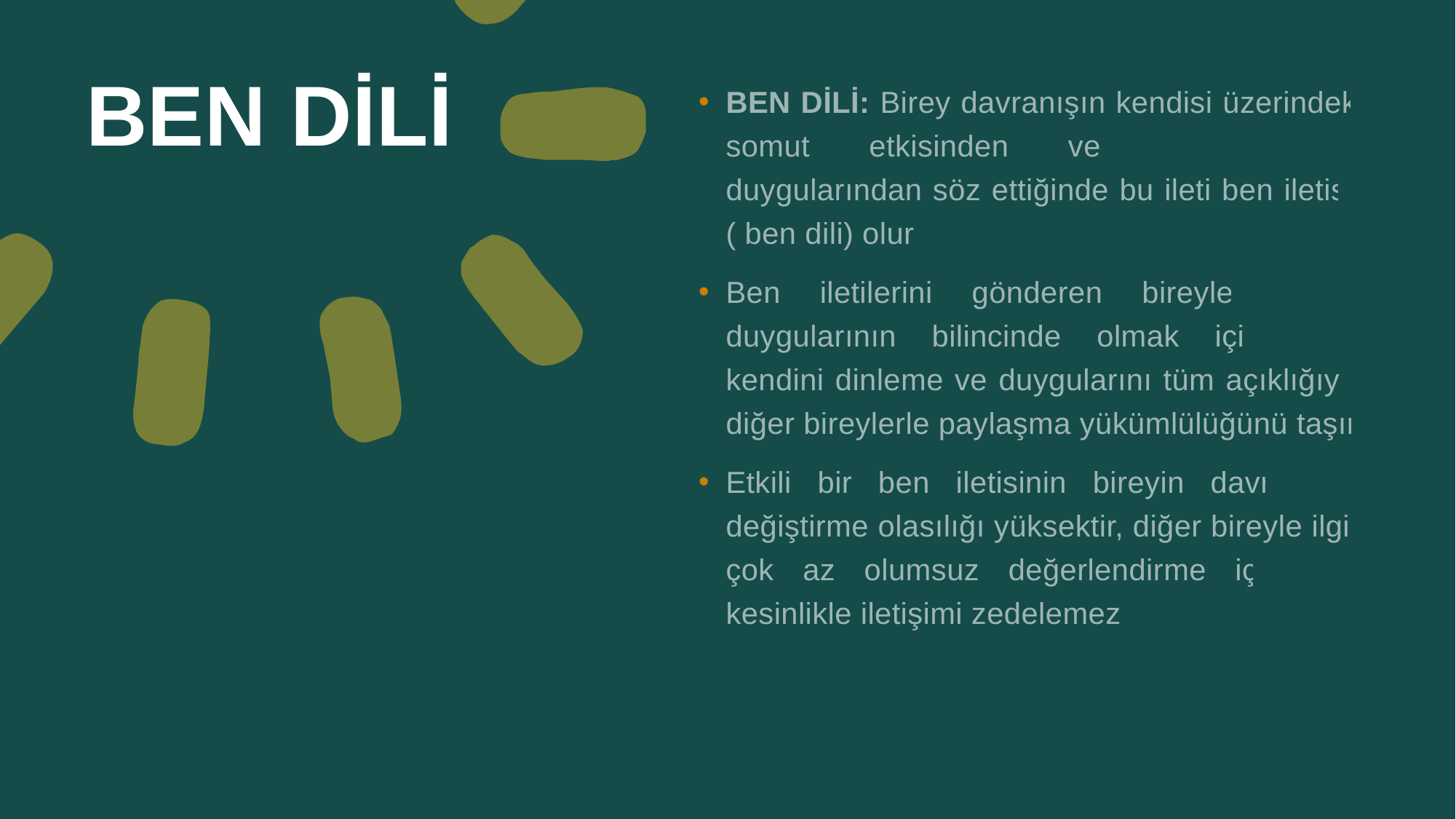

# BEN DİLİ
BEN DİLİ: Birey davranışın kendisi üzerindeki somut etkisinden ve onunla ilgili duygularından söz ettiğinde bu ileti ben iletisi  ( ben dili) olur.
Ben iletilerini gönderen bireyler, kendi duygularının bilincinde olmak için önce kendini dinleme ve duygularını tüm açıklığıyla diğer bireylerle paylaşma yükümlülüğünü taşır.
Etkili bir ben iletisinin bireyin davranışını değiştirme olasılığı yüksektir, diğer bireyle ilgili çok az olumsuz değerlendirme içerir ve kesinlikle iletişimi zedelemez.